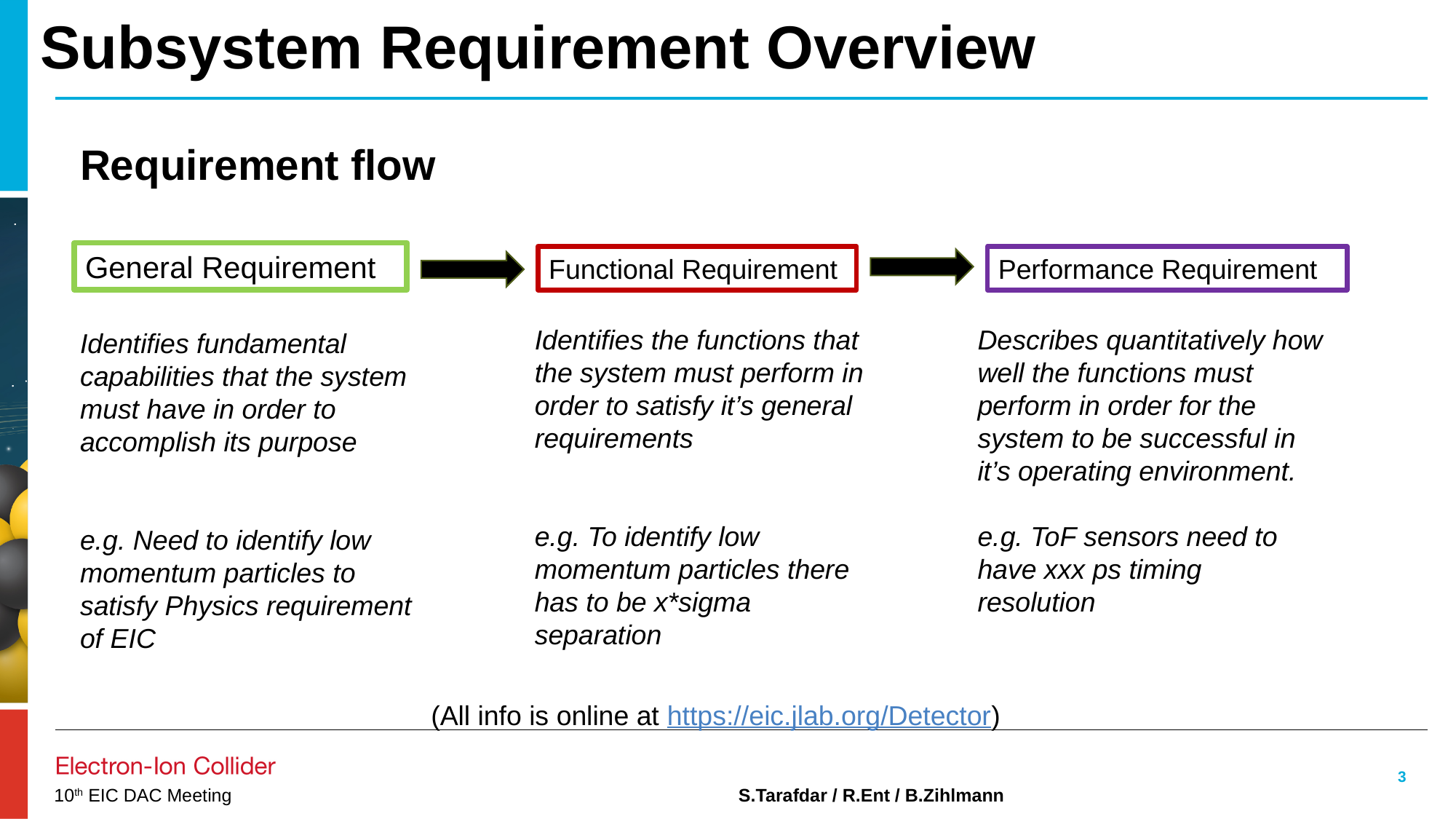

# Subsystem Requirement Overview
Requirement flow
General Requirement
Functional Requirement
Performance Requirement

Describes quantitatively how well the functions must perform in order for the system to be successful in it’s operating environment.

e.g. ToF sensors need to have xxx ps timing resolution
Identifies the functions that the system must perform in order to satisfy it’s general requirements

e.g. To identify low momentum particles there has to be x*sigma separation
Identifies fundamental capabilities that the system must have in order to accomplish its purpose

e.g. Need to identify low momentum particles to satisfy Physics requirement of EIC

(All info is online at https://eic.jlab.org/Detector)
3
S.Tarafdar / R.Ent / B.Zihlmann

10th EIC DAC Meeting